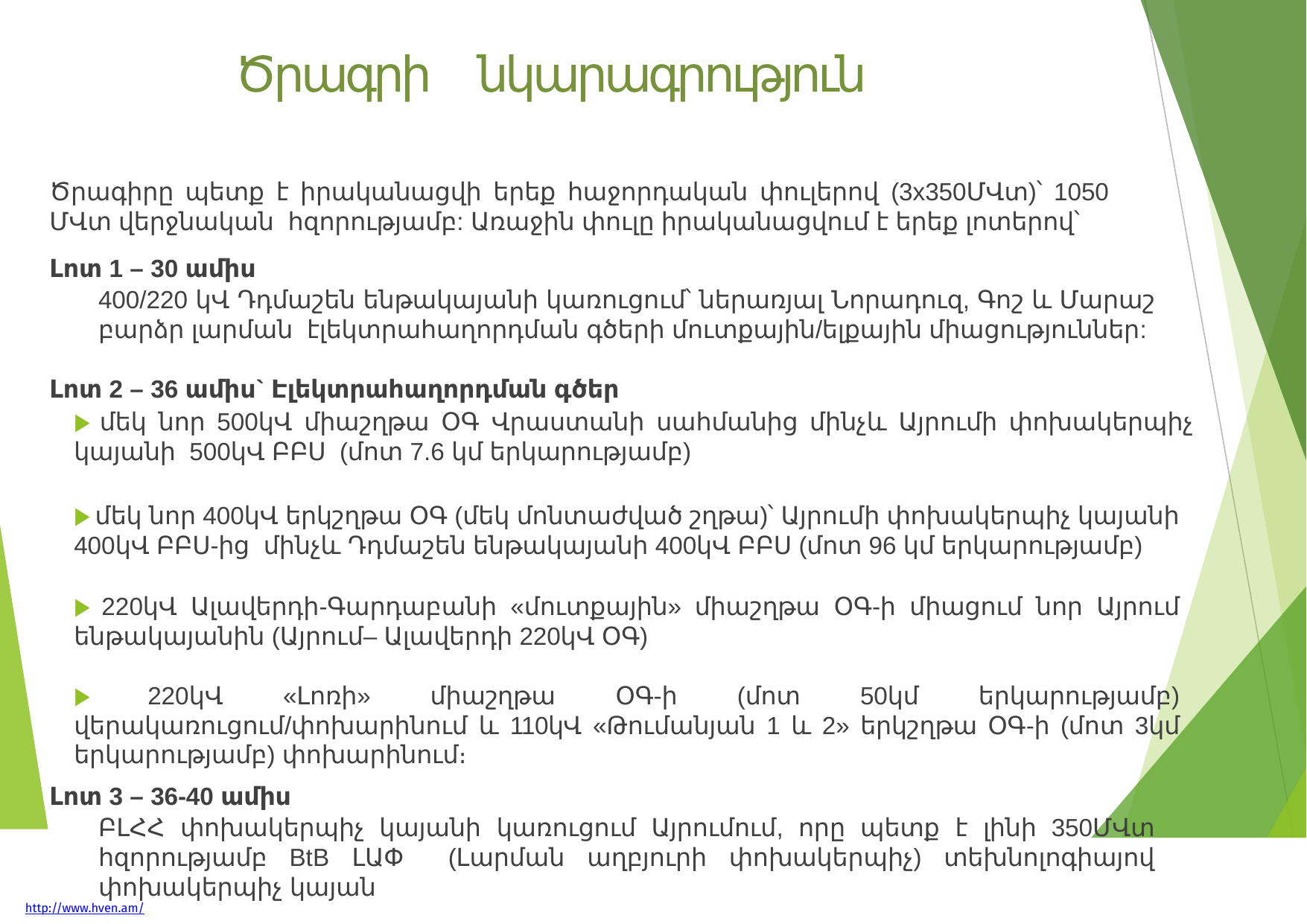

# Ծրագրի     նկարագրություն
Ծրագիրը պետք է իրականացվի երեք հաջորդական փուլերով (3x350ՄՎտ)՝ 1050 ՄՎտ վերջնական  հզորությամբ: Առաջին փուլը իրականացվում է երեք լոտերով՝
Լոտ 1 – 30 ամիս
400/220 կՎ Դդմաշեն ենթակայանի կառուցում՝ ներառյալ Նորադուզ, Գոշ և Մարաշ բարձր լարման  էլեկտրահաղորդման գծերի մուտքային/ելքային միացություններ:

Լոտ 2 – 36 ամիս` Էլեկտրահաղորդման գծեր
▶ մեկ նոր 500կՎ միաշղթա ՕԳ Վրաստանի սահմանից մինչև Այրումի փոխակերպիչ կայանի  500կՎ ԲԲՍ  (մոտ 7.6 կմ երկարությամբ)

▶ մեկ նոր 400կՎ երկշղթա ՕԳ (մեկ մոնտաժված շղթա)՝ Այրումի փոխակերպիչ կայանի 400կՎ ԲԲՍ-ից  մինչև Դդմաշեն ենթակայանի 400կՎ ԲԲՍ (մոտ 96 կմ երկարությամբ)

▶ 220կՎ Ալավերդի-Գարդաբանի «մուտքային» միաշղթա ՕԳ-ի միացում նոր Այրում ենթակայանին (Այրում– Ալավերդի 220կՎ ՕԳ)

▶ 220կՎ «Լոռի» միաշղթա ՕԳ-ի (մոտ 50կմ երկարությամբ) վերակառուցում/փոխարինում և 110կՎ «Թումանյան 1 և 2» երկշղթա ՕԳ-ի (մոտ 3կմ երկարությամբ) փոխարինում։
Լոտ 3 – 36-40 ամիս
ԲԼՀՀ փոխակերպիչ կայանի կառուցում Այրումում, որը պետք է լինի 350ՄՎտ հզորությամբ BtB ԼԱՓ  (Լարման աղբյուրի փոխակերպիչ) տեխնոլոգիայով փոխակերպիչ կայան

http://www.hven.am/